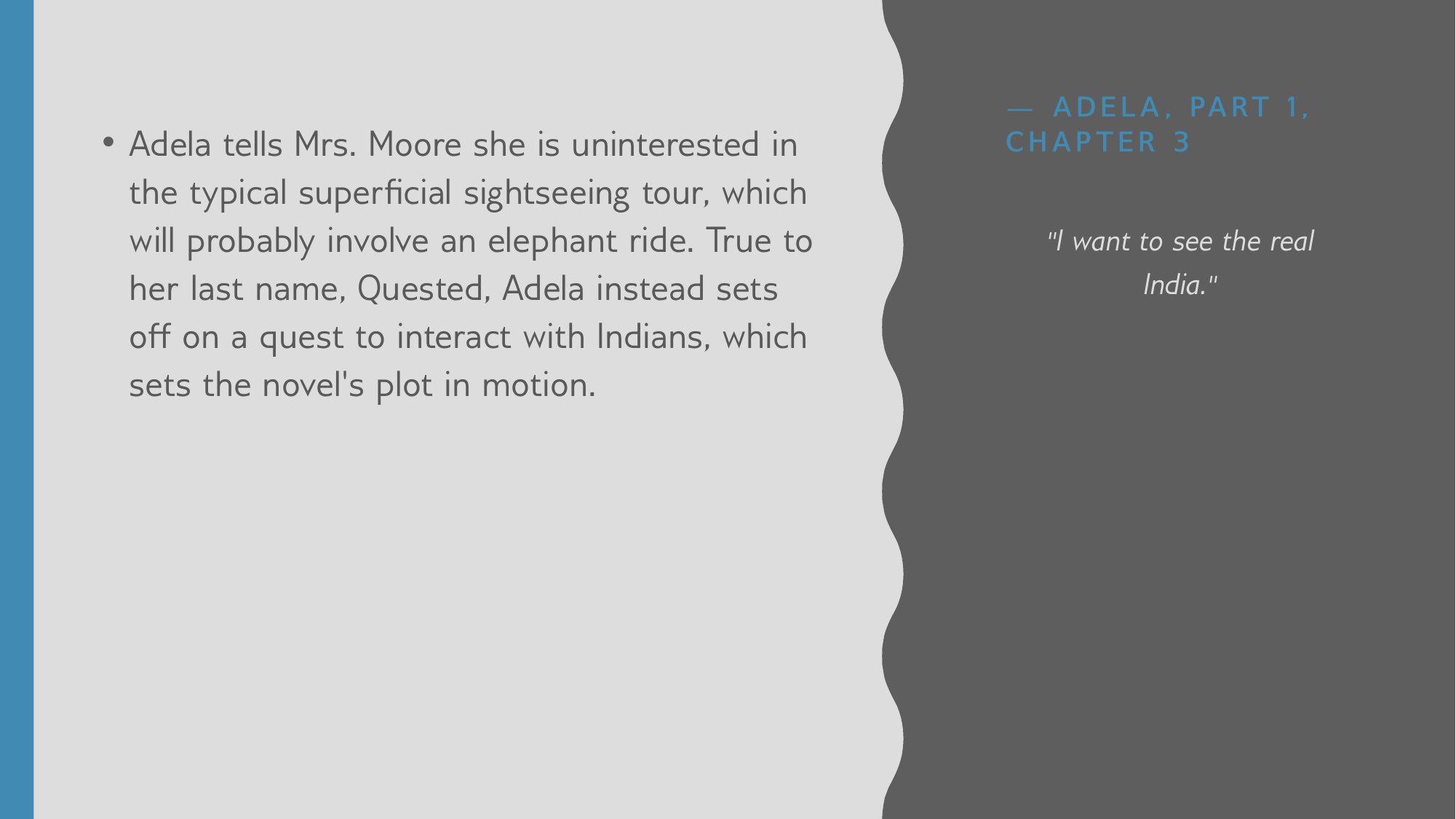

# — Adela, Part 1, Chapter 3
Adela tells Mrs. Moore she is uninterested in the typical superficial sightseeing tour, which will probably involve an elephant ride. True to her last name, Quested, Adela instead sets off on a quest to interact with Indians, which sets the novel's plot in motion.

"I want to see the real India."